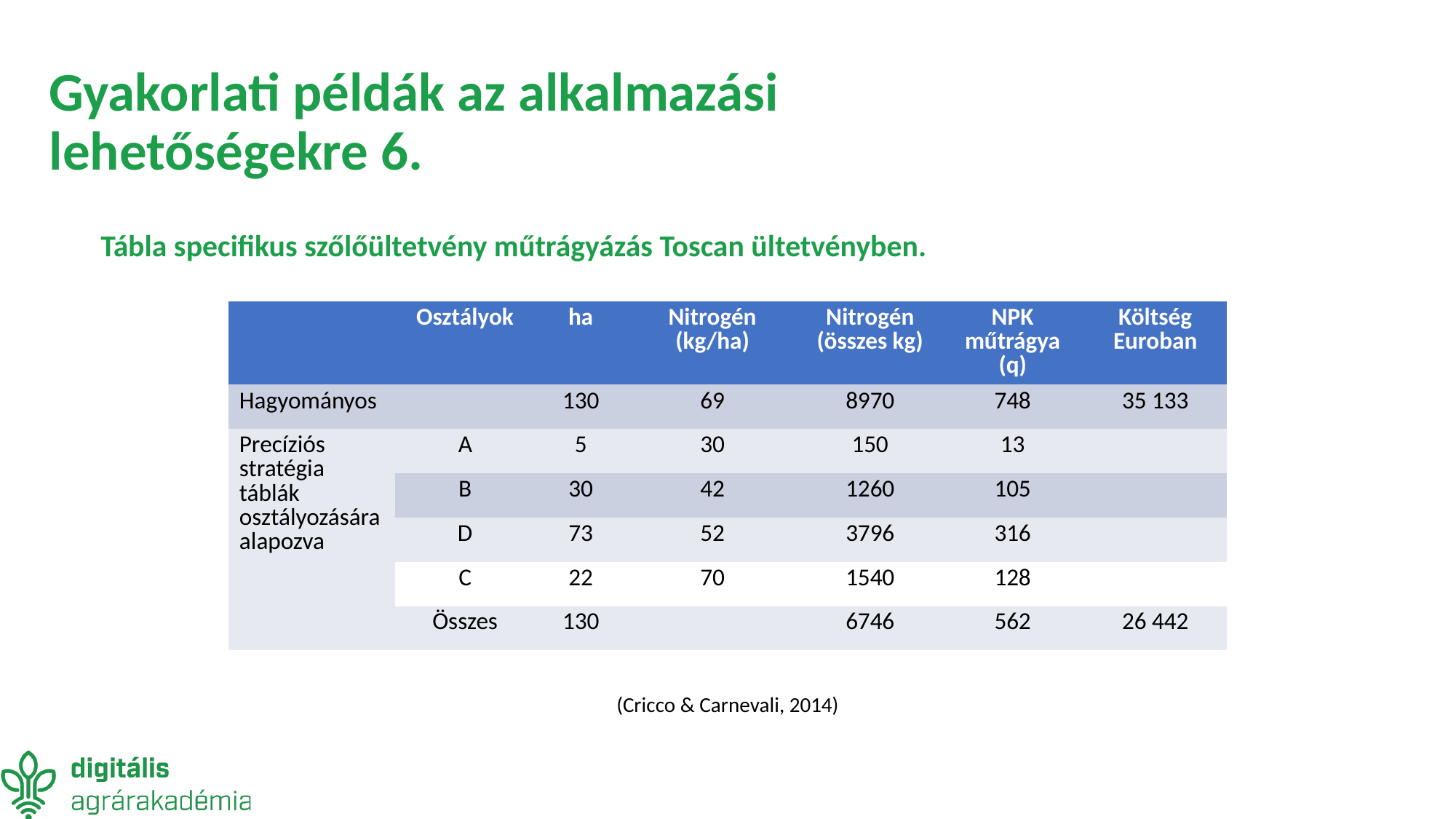

# Gyakorlati példák az alkalmazási lehetőségekre 6.
Tábla specifikus szőlőültetvény műtrágyázás Toscan ültetvényben.

|  | Osztályok | ha | Nitrogén (kg/ha) | Nitrogén (összes kg) | NPK műtrágya (q) | Költség Euroban |
| --- | --- | --- | --- | --- | --- | --- |
| Hagyományos |  | 130 | 69 | 8970 | 748 | 35 133 |
| Precíziós stratégia táblák osztályozására alapozva | A | 5 | 30 | 150 | 13 |  |
|  | B | 30 | 42 | 1260 | 105 |  |
|  | D | 73 | 52 | 3796 | 316 |  |
|  | C | 22 | 70 | 1540 | 128 |  |
|  | Összes | 130 |  | 6746 | 562 | 26 442 |
(Cricco & Carnevali, 2014)